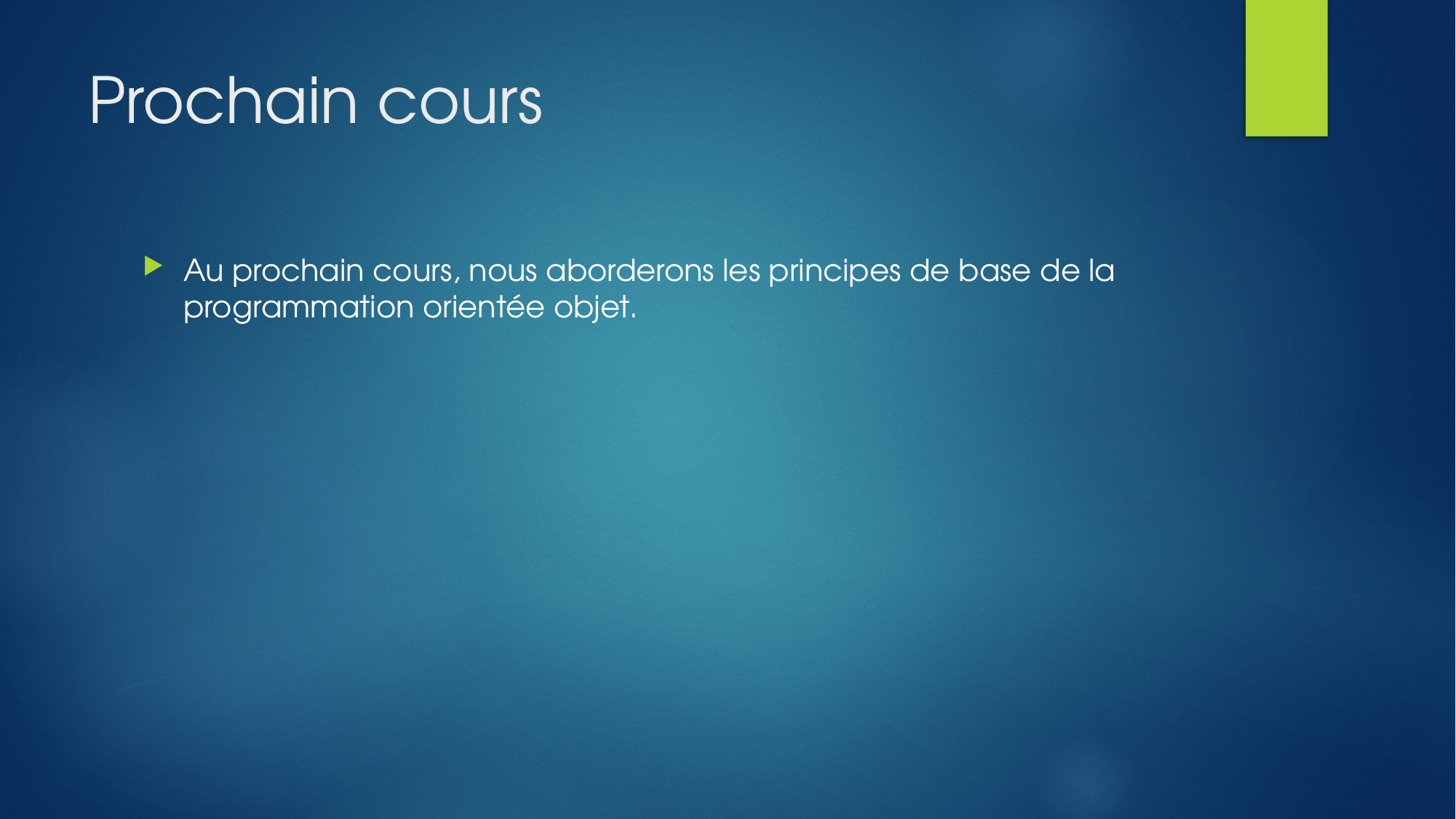

# Prochain cours
Au prochain cours, nous aborderons les principes de base de la programmation orientée objet.